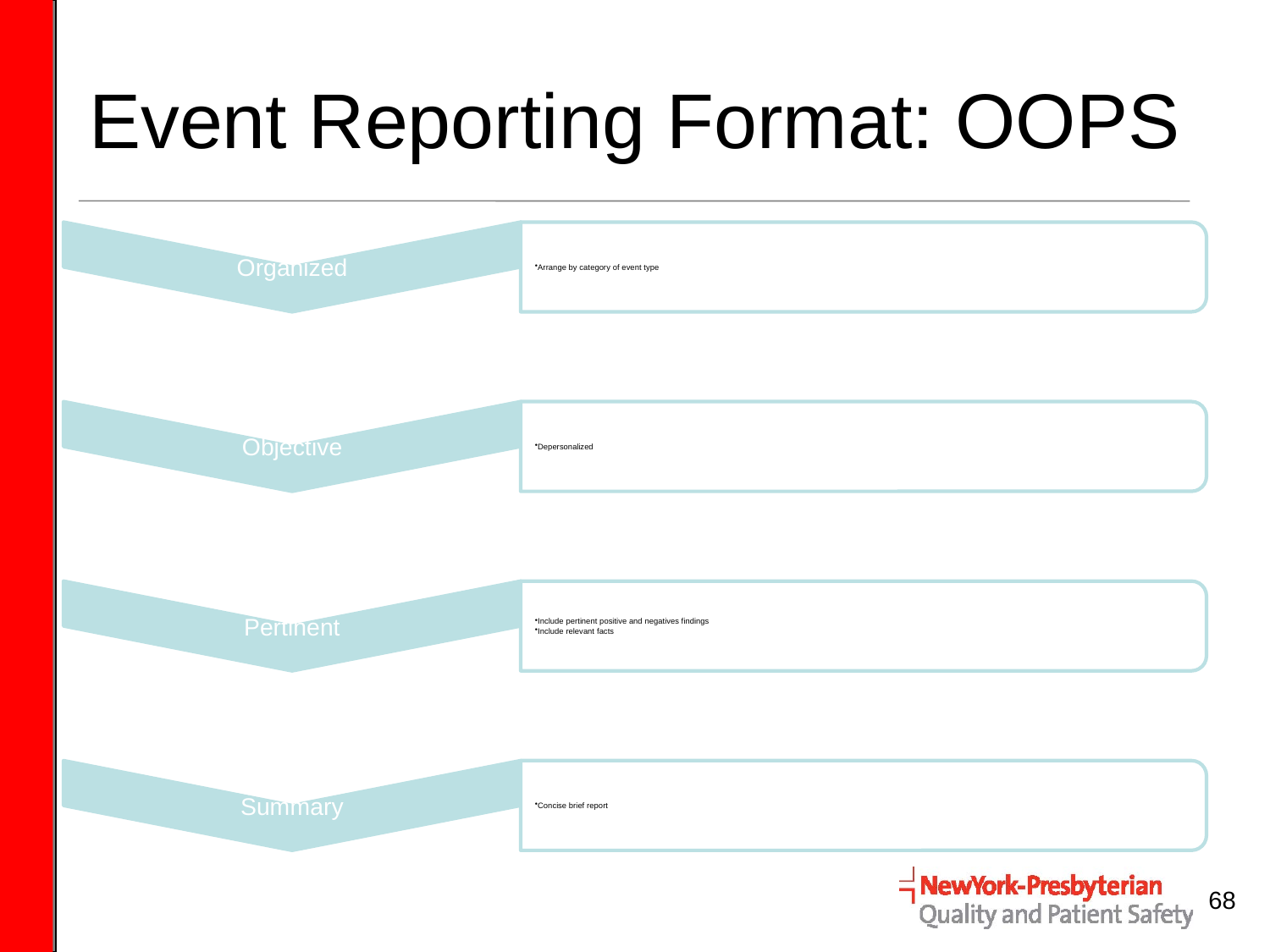

# Event Reporting Format: OOPS
Organized
Arrange by category of event type
Objective
Depersonalized
Pertinent
Include pertinent positive and negatives findings
Include relevant facts
Summary
Concise brief report
68